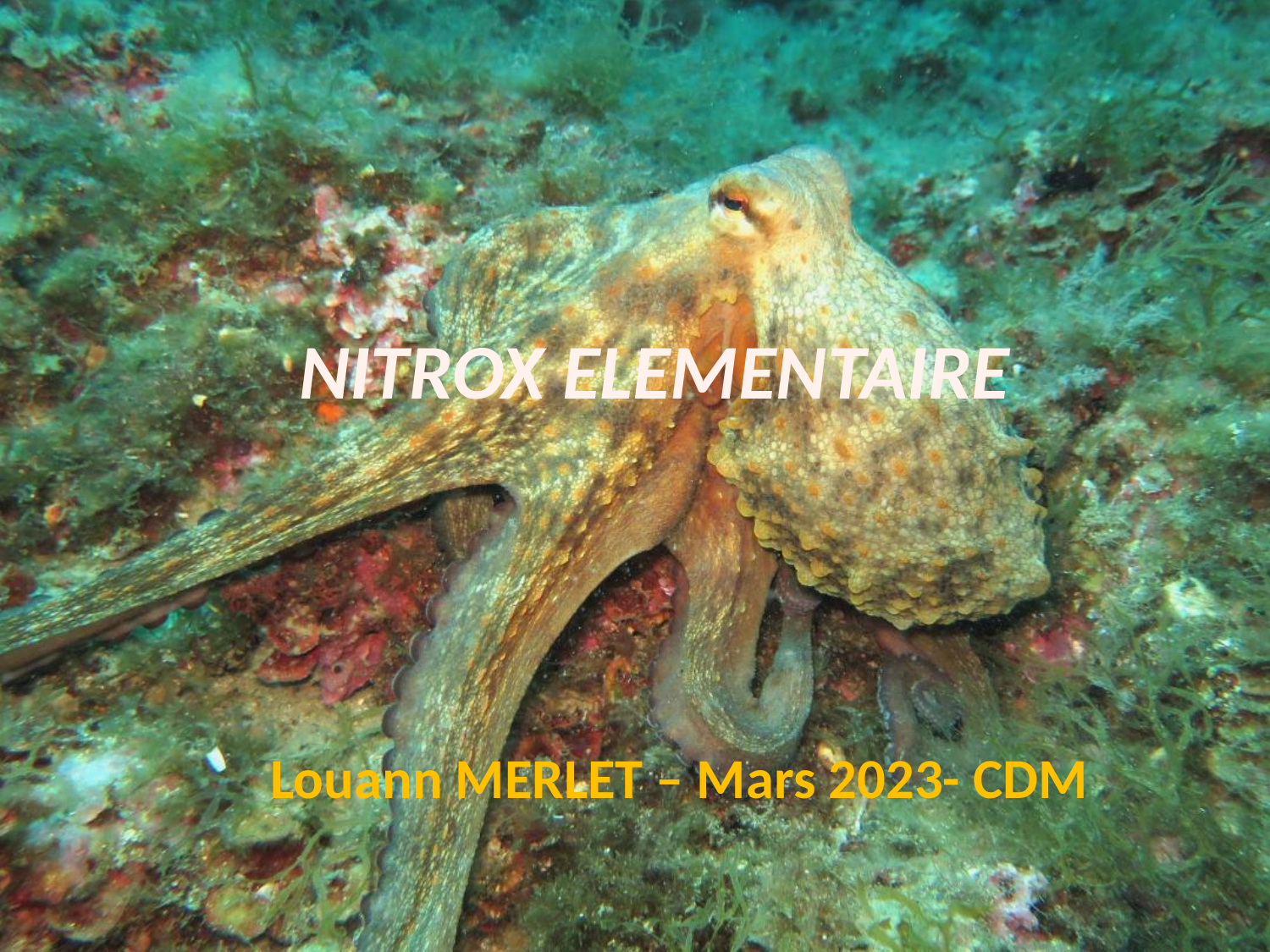

# NITROX ELEMENTAIRE
Louann MERLET – Mars 2023- CDM